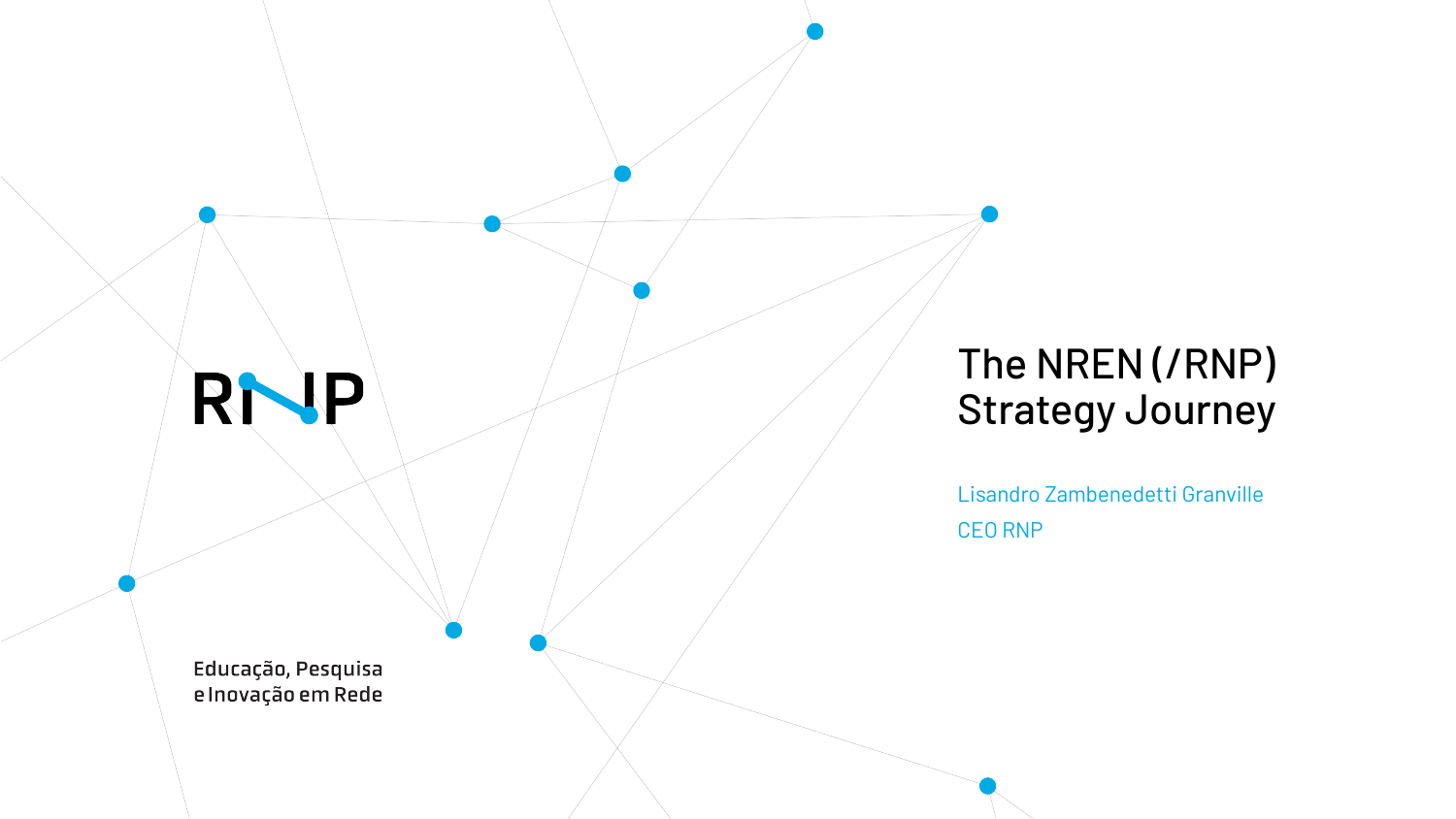

# The NREN (/RNP) Strategy Journey
Lisandro Zambenedetti Granville
CEO RNP